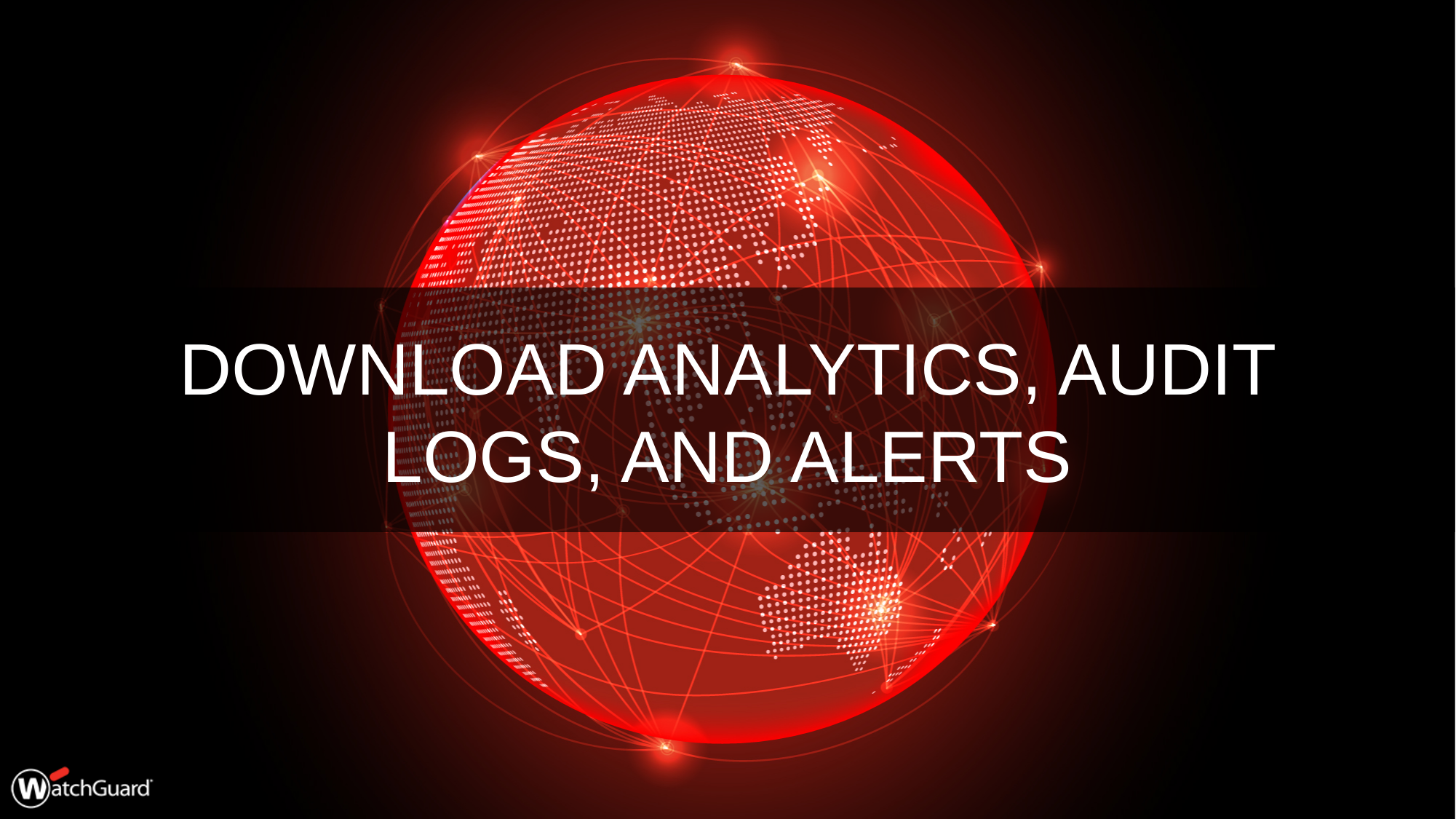

# Download analytics, audit logs, and alerts